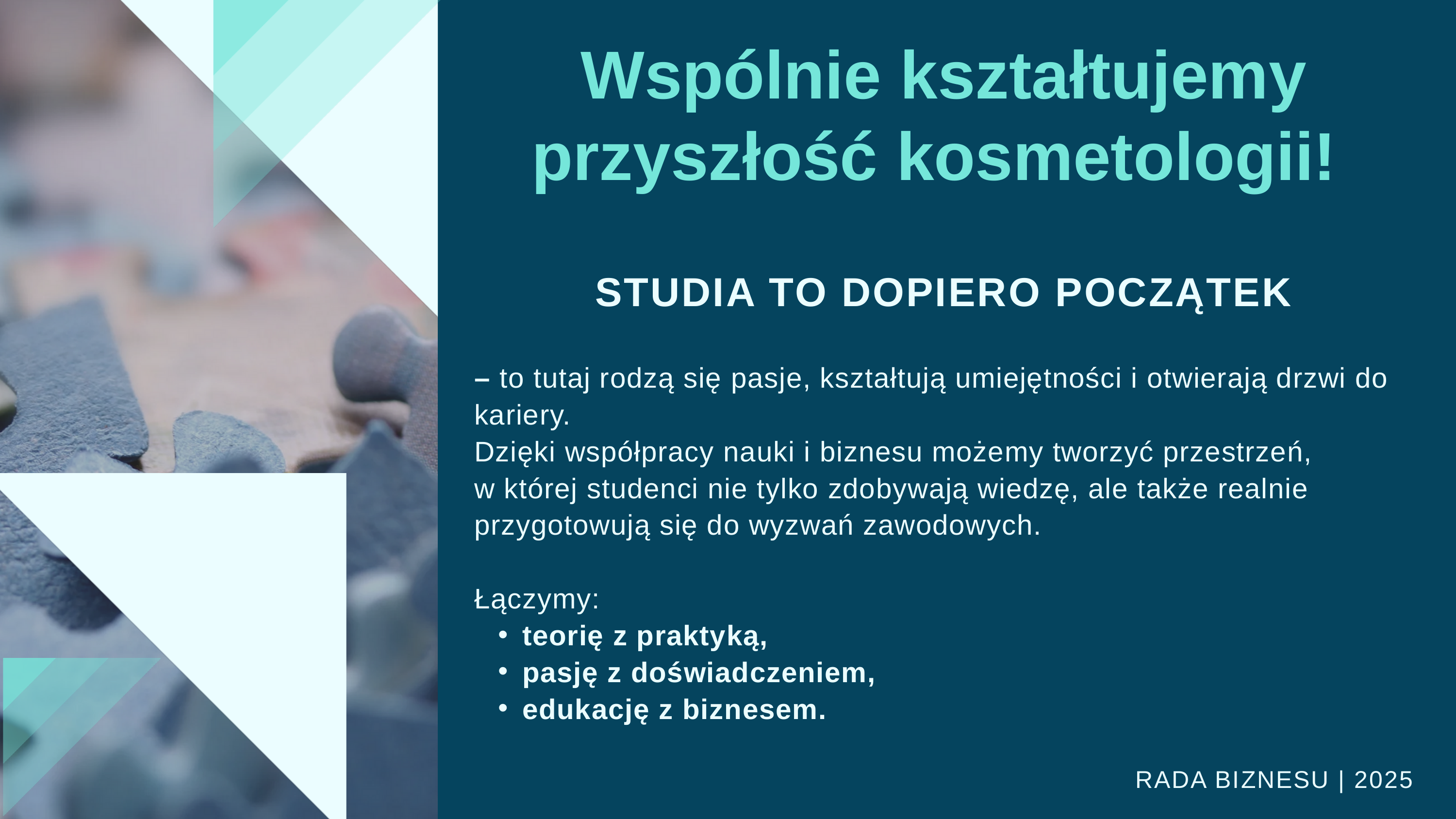

Wspólnie kształtujemy przyszłość kosmetologii!

STUDIA TO DOPIERO POCZĄTEK
– to tutaj rodzą się pasje, kształtują umiejętności i otwierają drzwi do kariery.
Dzięki współpracy nauki i biznesu możemy tworzyć przestrzeń,
w której studenci nie tylko zdobywają wiedzę, ale także realnie przygotowują się do wyzwań zawodowych.

Łączymy:
teorię z praktyką,
pasję z doświadczeniem,
edukację z biznesem.

RADA BIZNESU | 2025